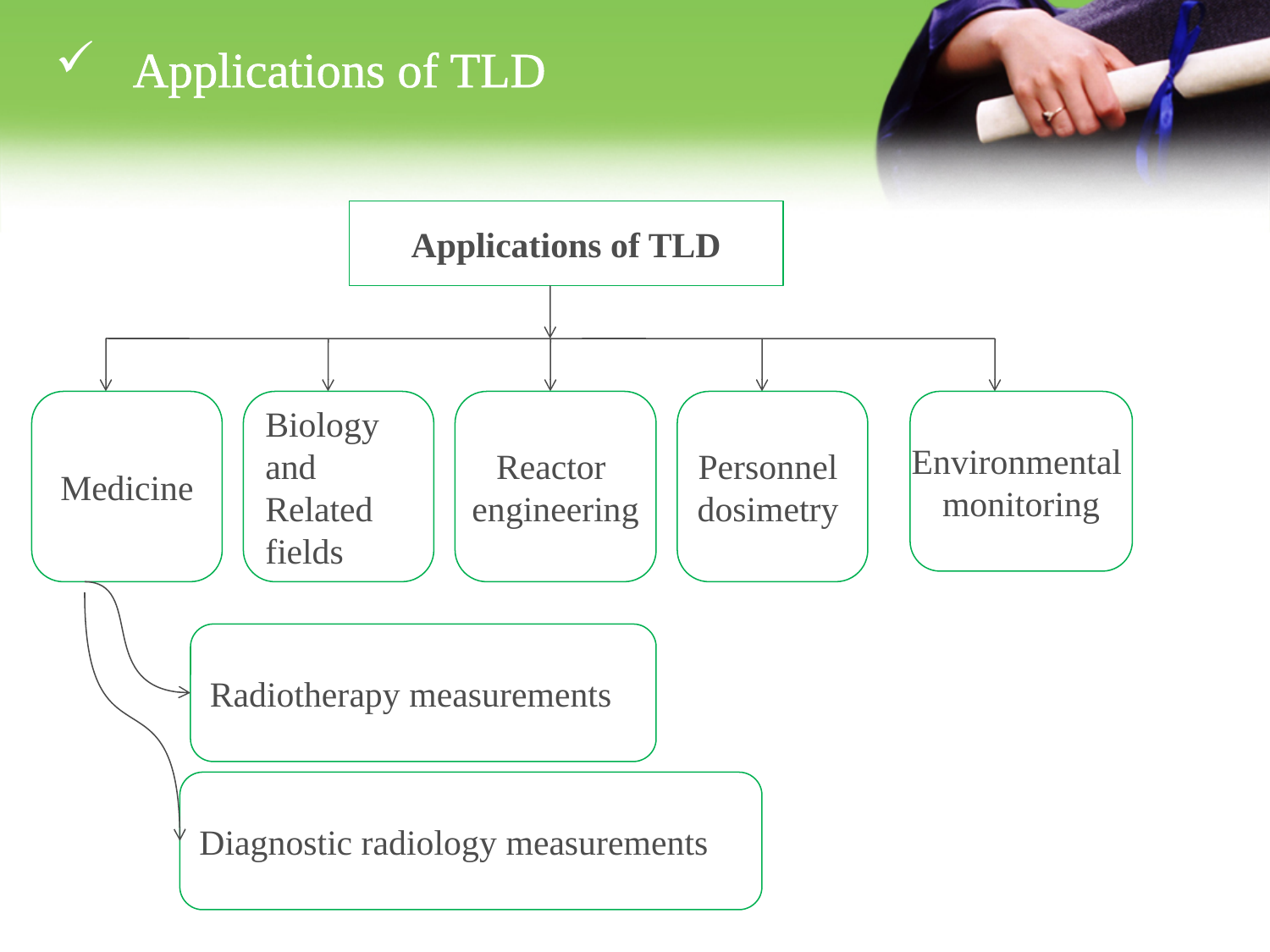

Applications of TLD
Applications of TLD
Medicine
Biology
and
Related
fields
Reactor
engineering
Personnel
dosimetry
Environmental
monitoring
Radiotherapy measurements
Diagnostic radiology measurements